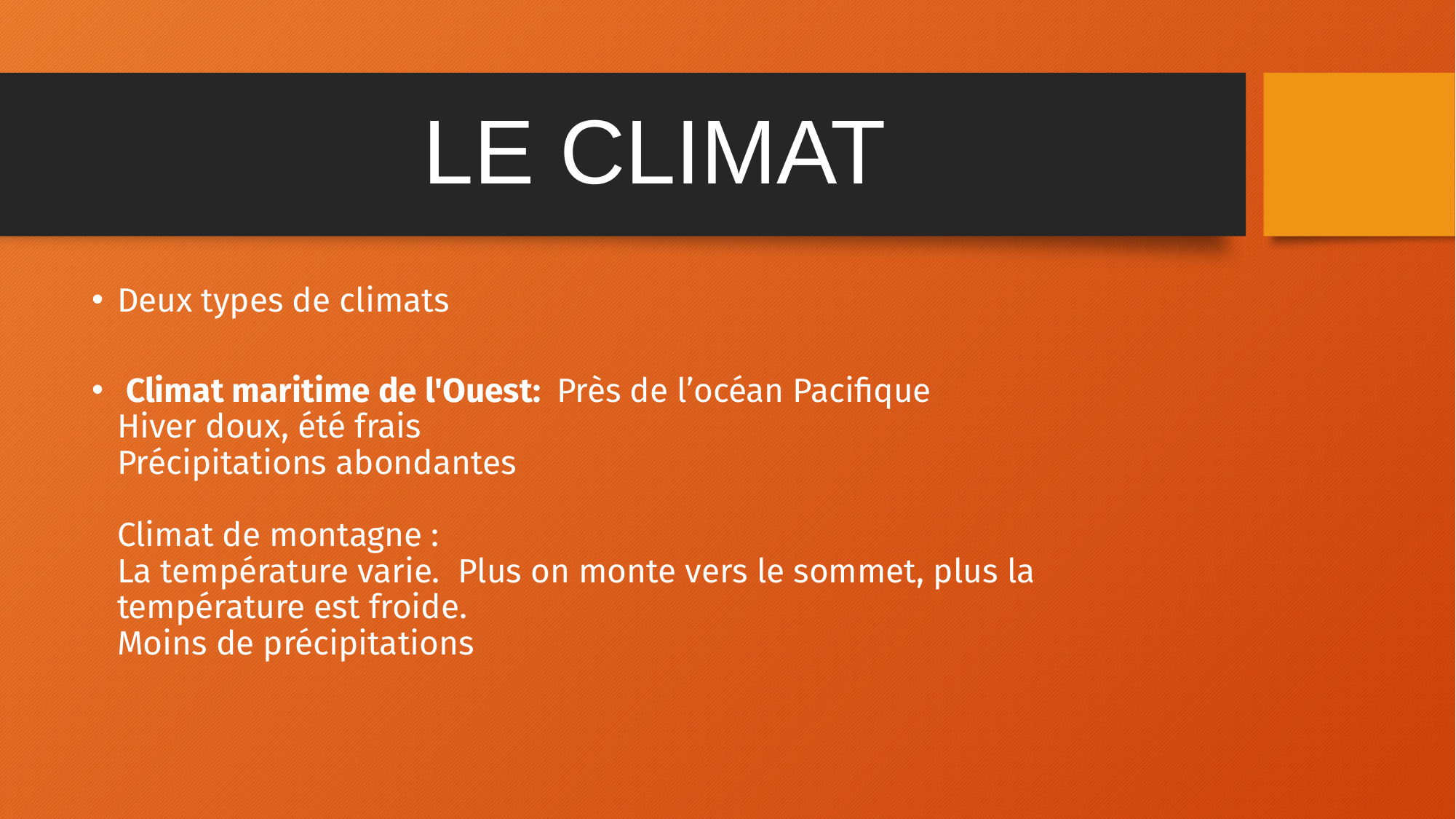

# LE CLIMAT
Deux types de climats
 Climat maritime de l'Ouest:  Près de l’océan Pacifique 
Hiver doux, été frais
Précipitations abondantes
 
Climat de montagne :
La température varie.  Plus on monte vers le sommet, plus la température est froide.
Moins de précipitations